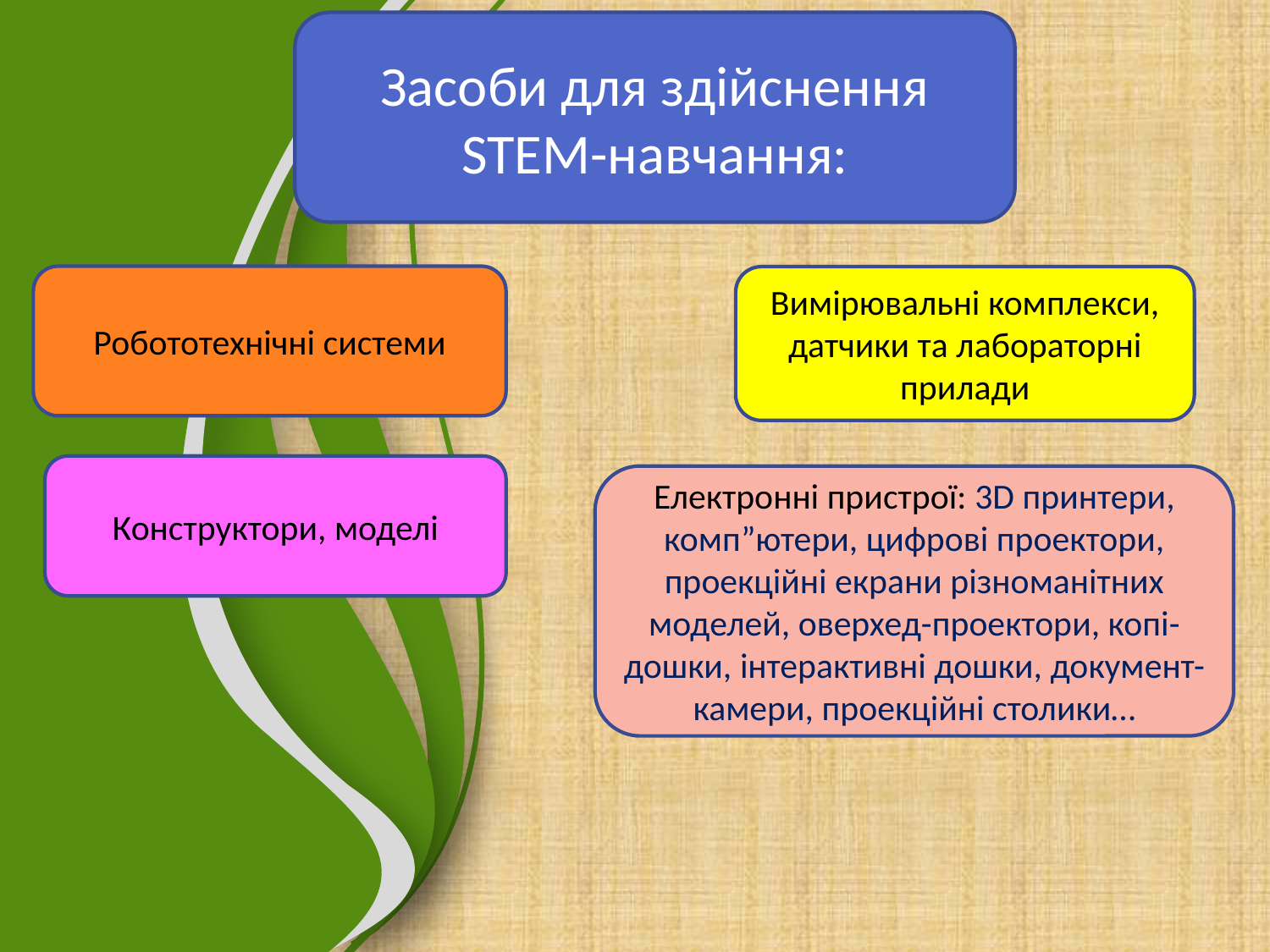

Засоби для здійснення STEM-навчання:

#
Робототехнічні системи

Вимірювальні комплекси, датчики та лабораторні прилади

Конструктори, моделі
Електронні пристрої: 3D принтери, комп”ютери, цифрові проектори, проекційні екрани різноманітних моделей, оверхед-проектори, копі-дошки, інтерактивні дошки, документ-камери, проекційні столики…